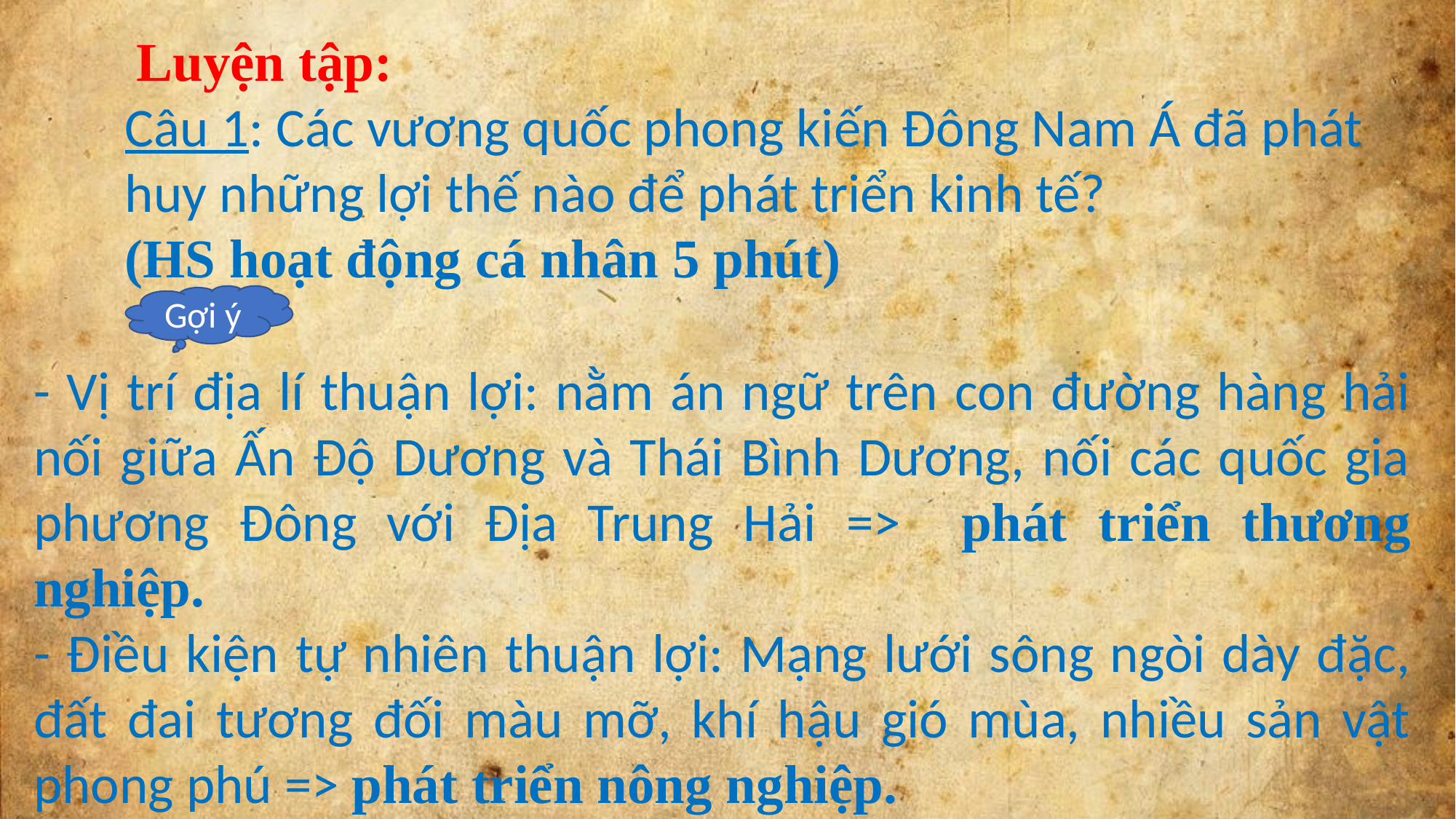

Luyện tập:
Câu 1: Các vương quốc phong kiến Đông Nam Á đã phát huy những lợi thế nào để phát triển kinh tế?
(HS hoạt động cá nhân 5 phút)
Gợi ý
- Vị trí địa lí thuận lợi: nằm án ngữ trên con đường hàng hải nối giữa Ấn Độ Dương và Thái Bình Dương, nối các quốc gia phương Đông với Địa Trung Hải =>  phát triển thương nghiệp.
- Điều kiện tự nhiên thuận lợi: Mạng lưới sông ngòi dày đặc, đất đai tương đối màu mỡ, khí hậu gió mùa, nhiều sản vật phong phú => phát triển nông nghiệp.